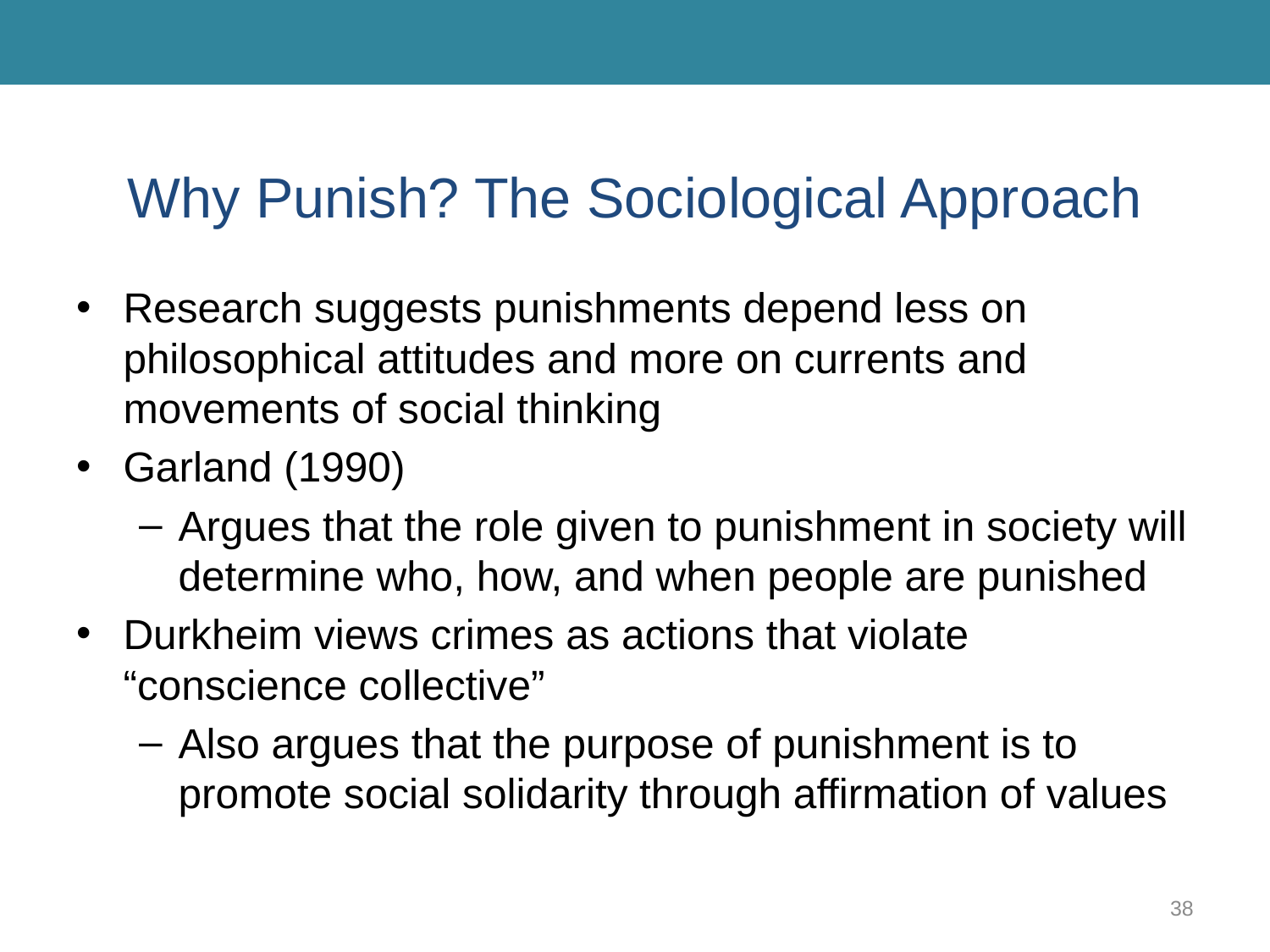

# Why Punish? The Sociological Approach
Research suggests punishments depend less on philosophical attitudes and more on currents and movements of social thinking
Garland (1990)
Argues that the role given to punishment in society will determine who, how, and when people are punished
Durkheim views crimes as actions that violate “conscience collective”
Also argues that the purpose of punishment is to promote social solidarity through affirmation of values

38